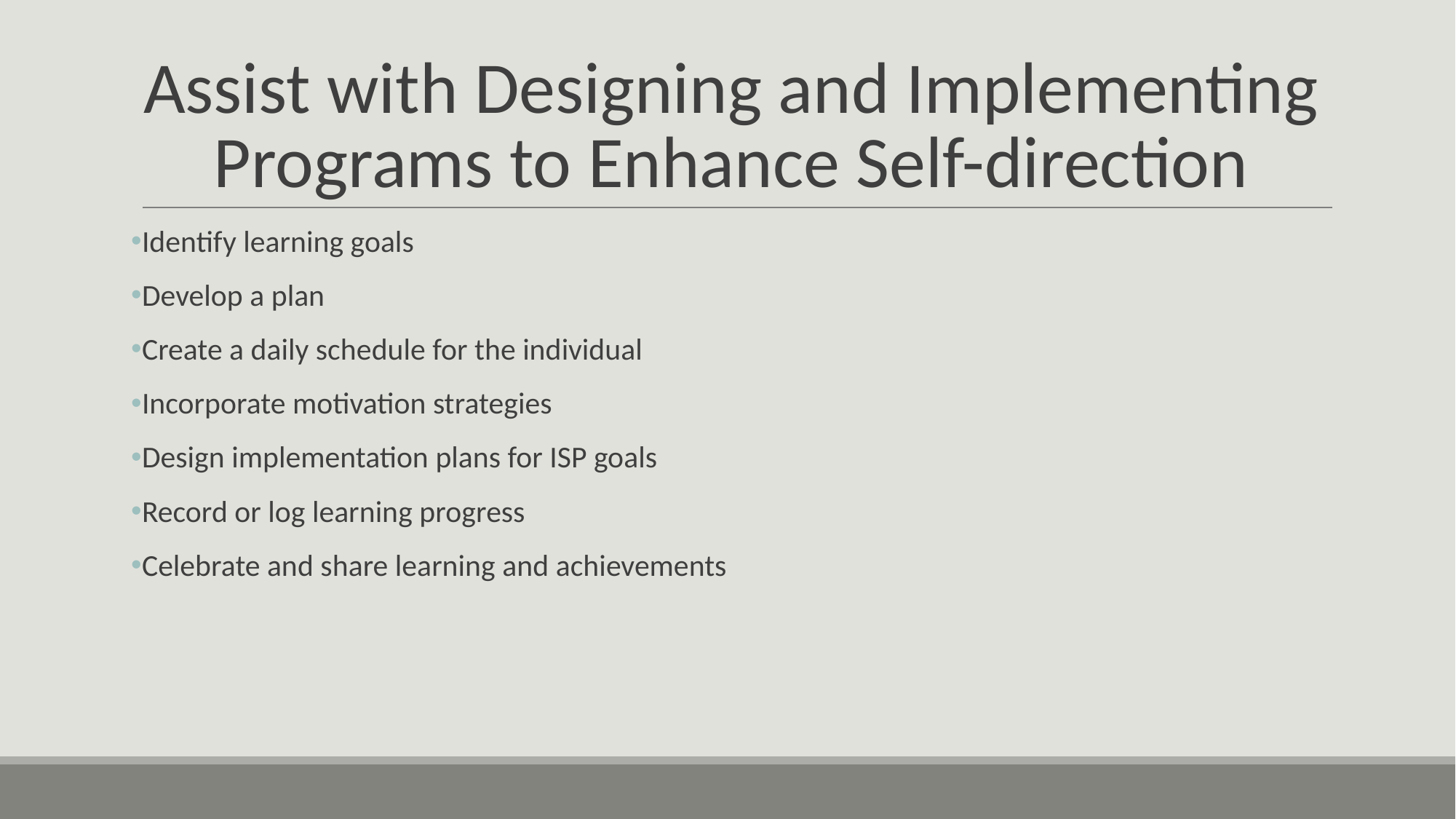

# Assist with Designing and Implementing Programs to Enhance Self-direction
Identify learning goals
Develop a plan
Create a daily schedule for the individual
Incorporate motivation strategies
Design implementation plans for ISP goals
Record or log learning progress
Celebrate and share learning and achievements